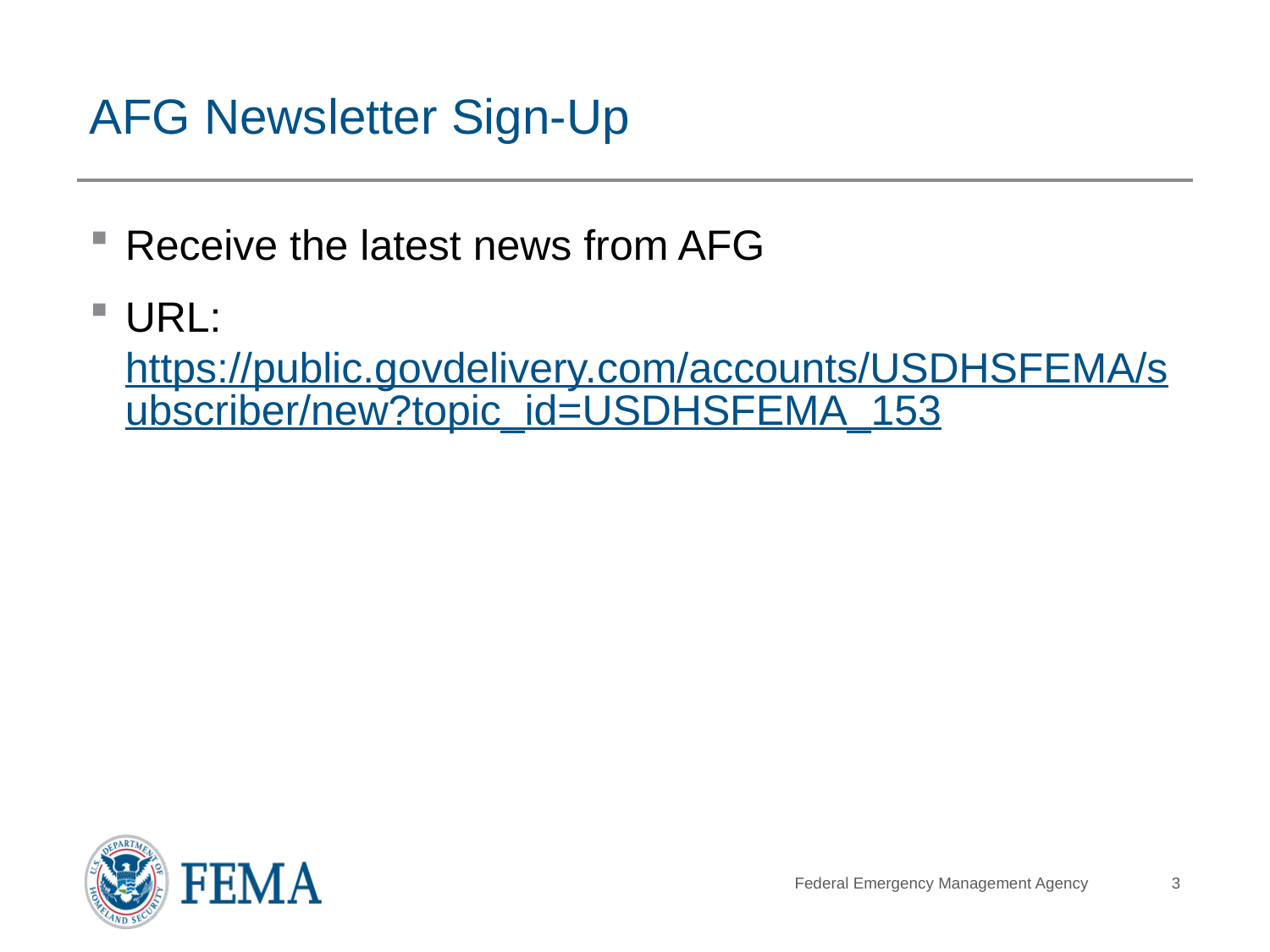

# AFG Newsletter Sign-Up
Receive the latest news from AFG
URL: https://public.govdelivery.com/accounts/USDHSFEMA/subscriber/new?topic_id=USDHSFEMA_153

3